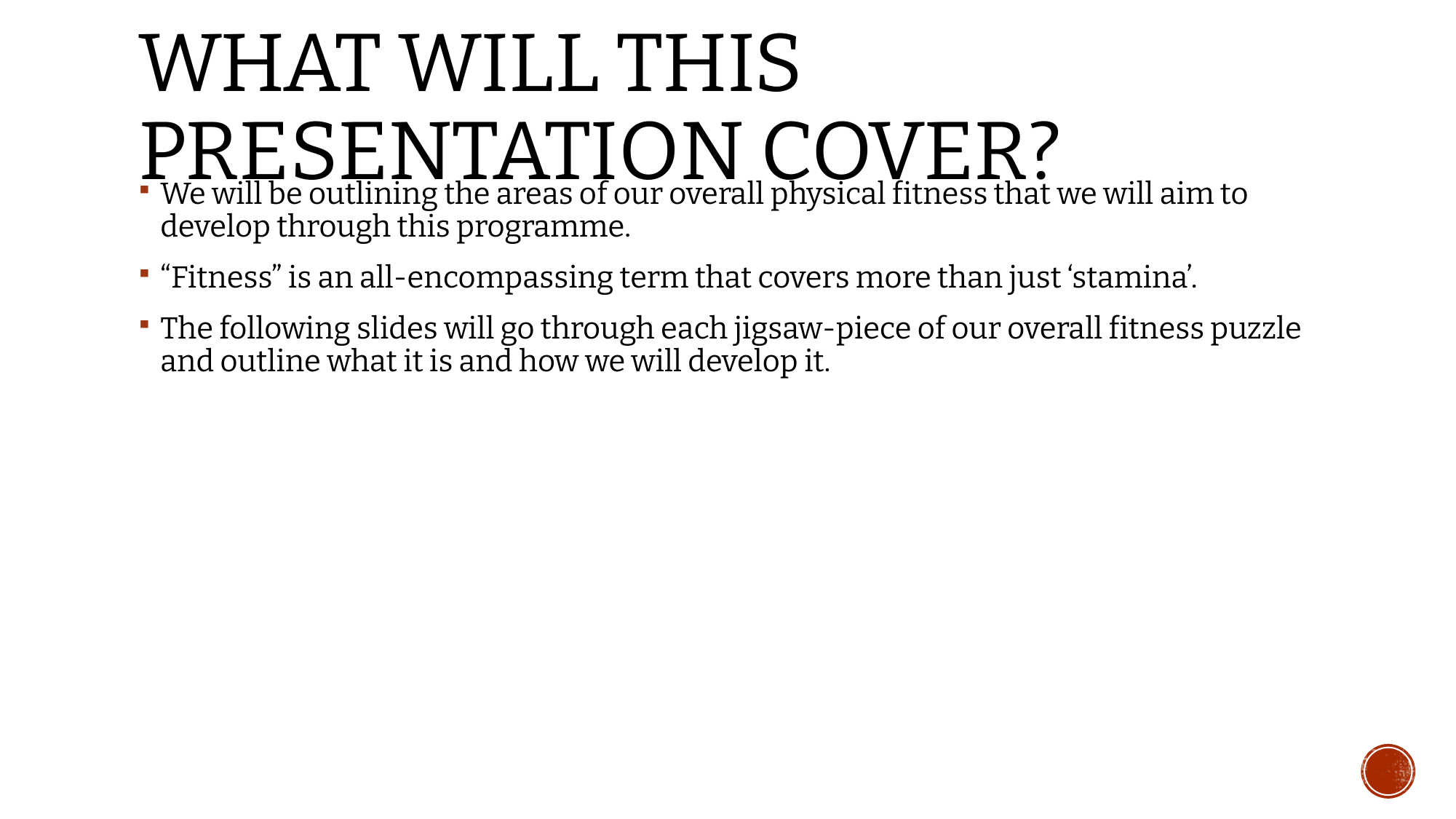

# What will this presentation cover?
We will be outlining the areas of our overall physical fitness that we will aim to develop through this programme.
“Fitness” is an all-encompassing term that covers more than just ‘stamina’.
The following slides will go through each jigsaw-piece of our overall fitness puzzle and outline what it is and how we will develop it.